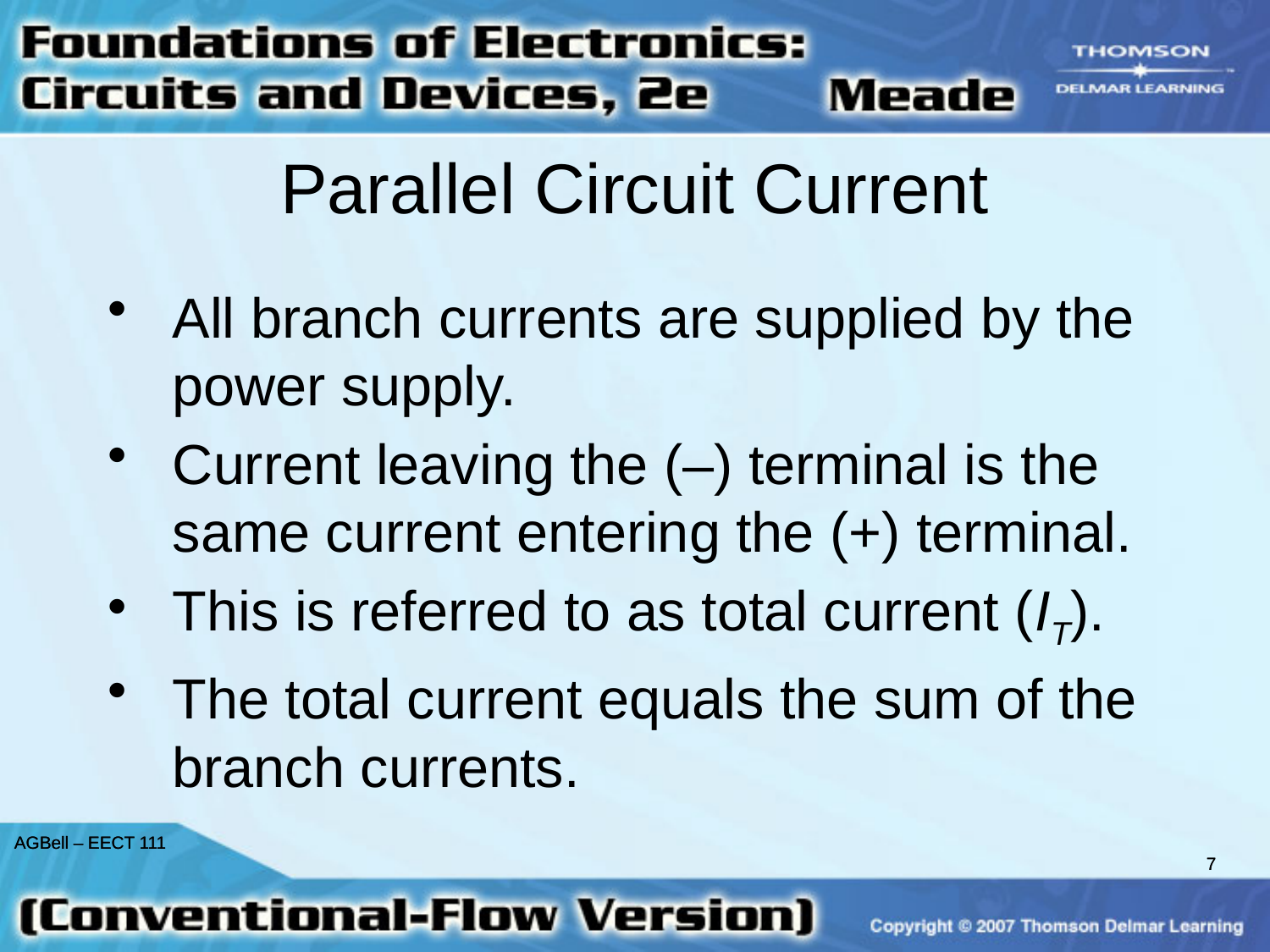

Parallel Circuit Current
All branch currents are supplied by the power supply.
Current leaving the (–) terminal is the same current entering the (+) terminal.
This is referred to as total current (IT).
The total current equals the sum of the branch currents.